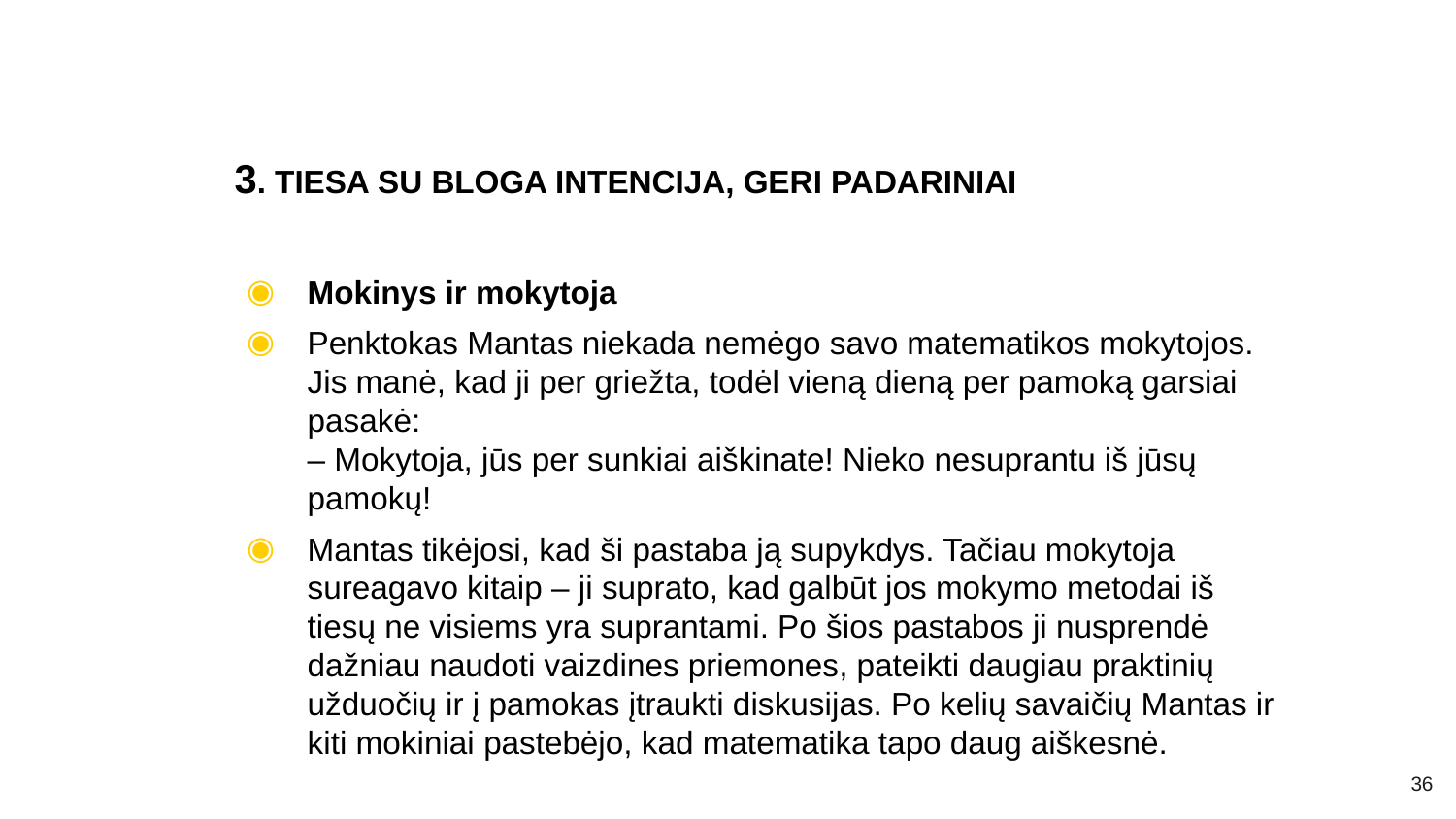

# 3. TIESA SU BLOGA INTENCIJA, GERI PADARINIAI
Mokinys ir mokytoja
Penktokas Mantas niekada nemėgo savo matematikos mokytojos. Jis manė, kad ji per griežta, todėl vieną dieną per pamoką garsiai pasakė:
– Mokytoja, jūs per sunkiai aiškinate! Nieko nesuprantu iš jūsų pamokų!
Mantas tikėjosi, kad ši pastaba ją supykdys. Tačiau mokytoja sureagavo kitaip – ji suprato, kad galbūt jos mokymo metodai iš tiesų ne visiems yra suprantami. Po šios pastabos ji nusprendė dažniau naudoti vaizdines priemones, pateikti daugiau praktinių užduočių ir į pamokas įtraukti diskusijas. Po kelių savaičių Mantas ir kiti mokiniai pastebėjo, kad matematika tapo daug aiškesnė.
36